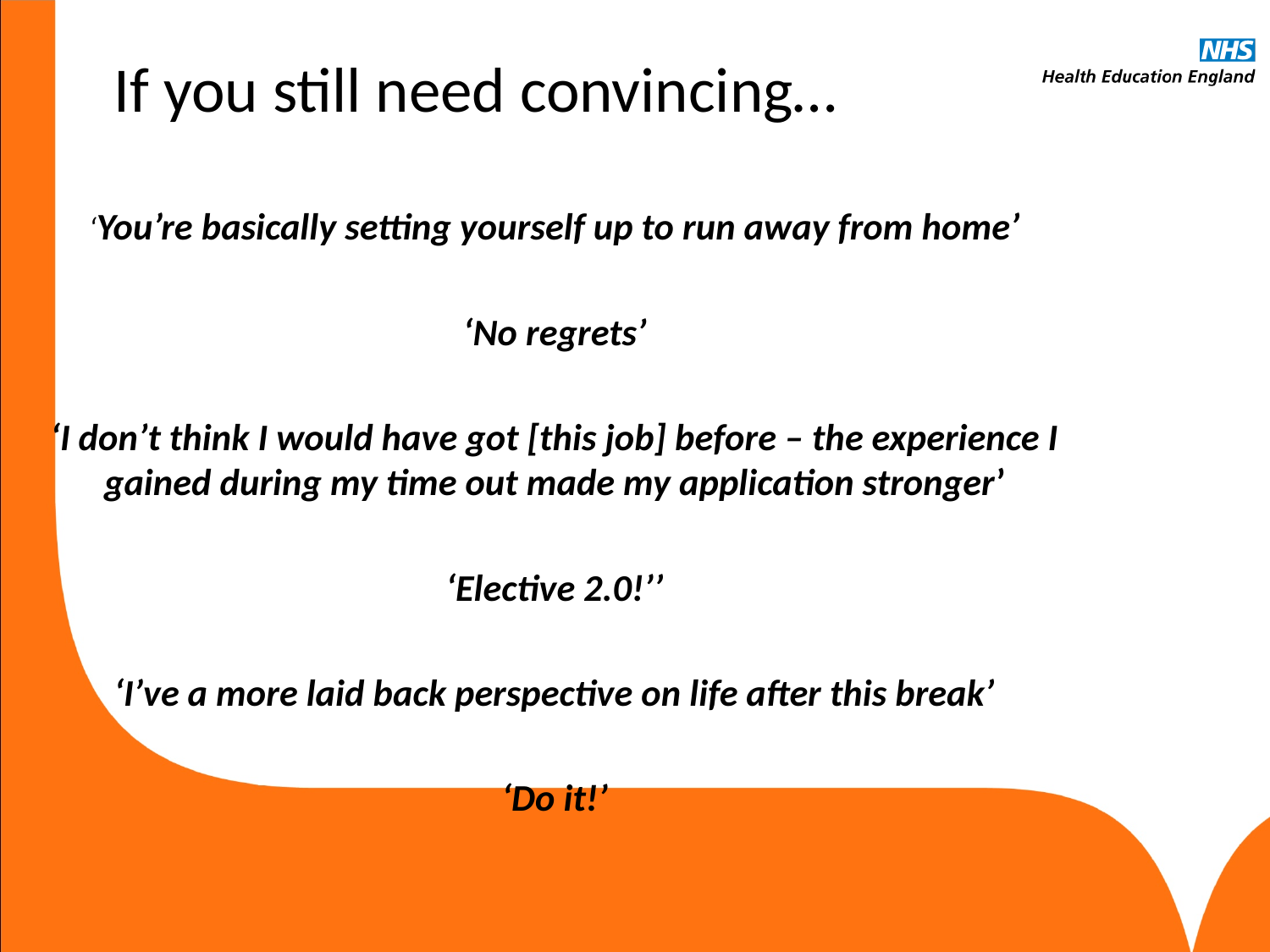

# If you still need convincing…
‘You’re basically setting yourself up to run away from home’

‘No regrets’

‘I don’t think I would have got [this job] before – the experience I gained during my time out made my application stronger’

‘Elective 2.0!’’

‘I’ve a more laid back perspective on life after this break’

‘Do it!’